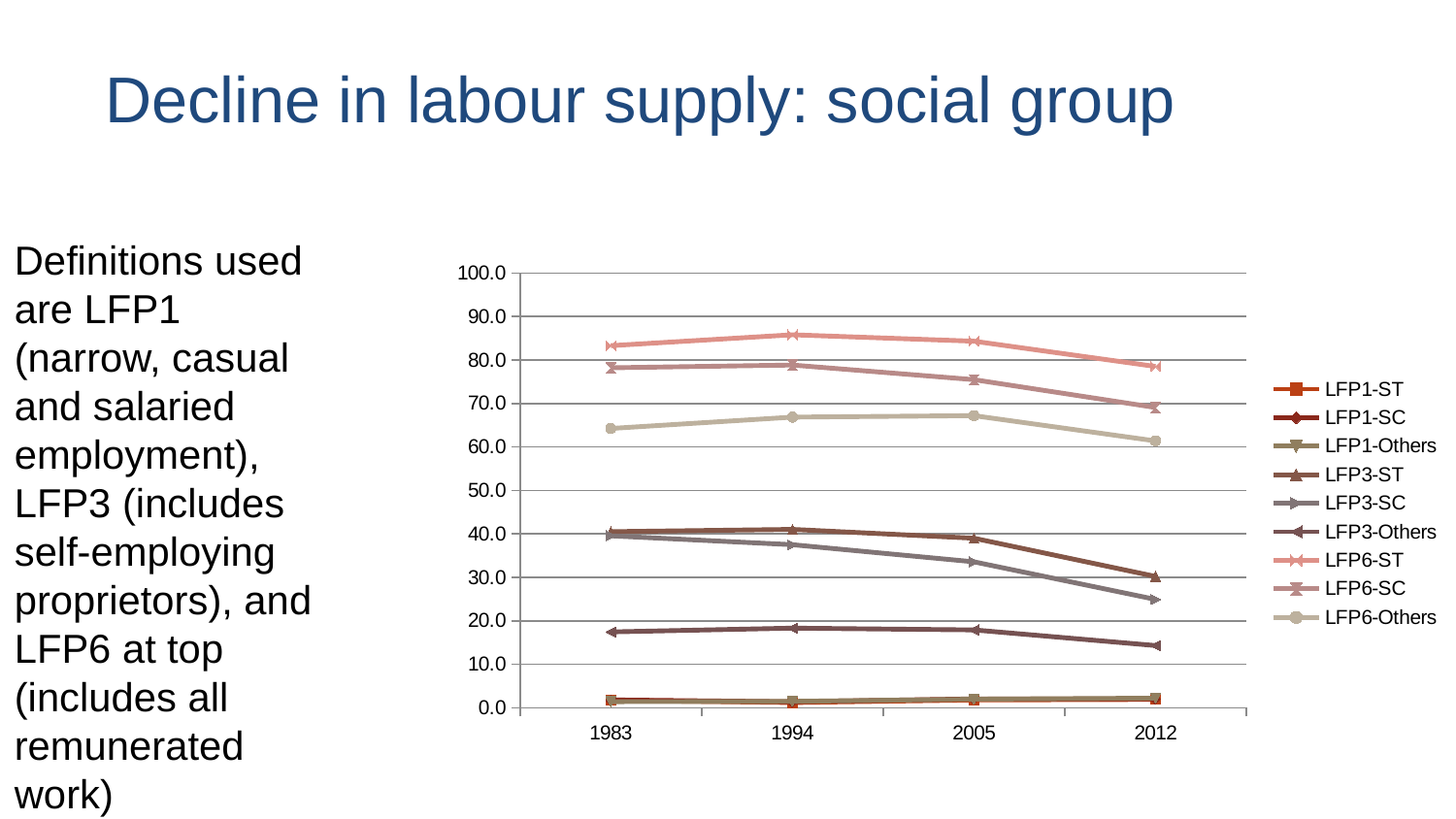

Decline in labour supply: social group
Definitions used are LFP1 (narrow, casual and salaried employment), LFP3 (includes self-employing proprietors), and LFP6 at top (includes all remunerated work)
(Dubey et al 2015)

### Chart

| Category | LFP1-ST | LFP1-SC | LFP1-Others | LFP3-ST | LFP3-SC | LFP3-Others | LFP6-ST | LFP6-SC | LFP6-Others |
|---|---|---|---|---|---|---|---|---|---|
| 1983 | 1.73732722038015 | 1.81397180624541 | 1.41569692217634 | 40.50370461336933 | 39.56496322920803 | 17.45512450836947 | 83.31348670296231 | 78.22076042114332 | 64.26754062997206 |
| 1994 | 1.21741612048149 | 1.384233414595404 | 1.485163219337441 | 41.03603460484031 | 37.51318269412775 | 18.32444894146769 | 85.81741680132171 | 78.85614758815254 | 66.87131957861928 |
| 2005 | 1.814298401655785 | 2.055536825193517 | 1.982289161894252 | 39.00245900144247 | 33.58004419307543 | 17.9244979723474 | 84.33056017270943 | 75.49503204049275 | 67.2102376223826 |
| 2012 | 1.948122873719081 | 2.045623704123764 | 2.216832374952207 | 30.21430321157893 | 24.92986963505225 | 14.32263311822467 | 78.52322390733192 | 69.08422732347485 | 61.40044959937378 |